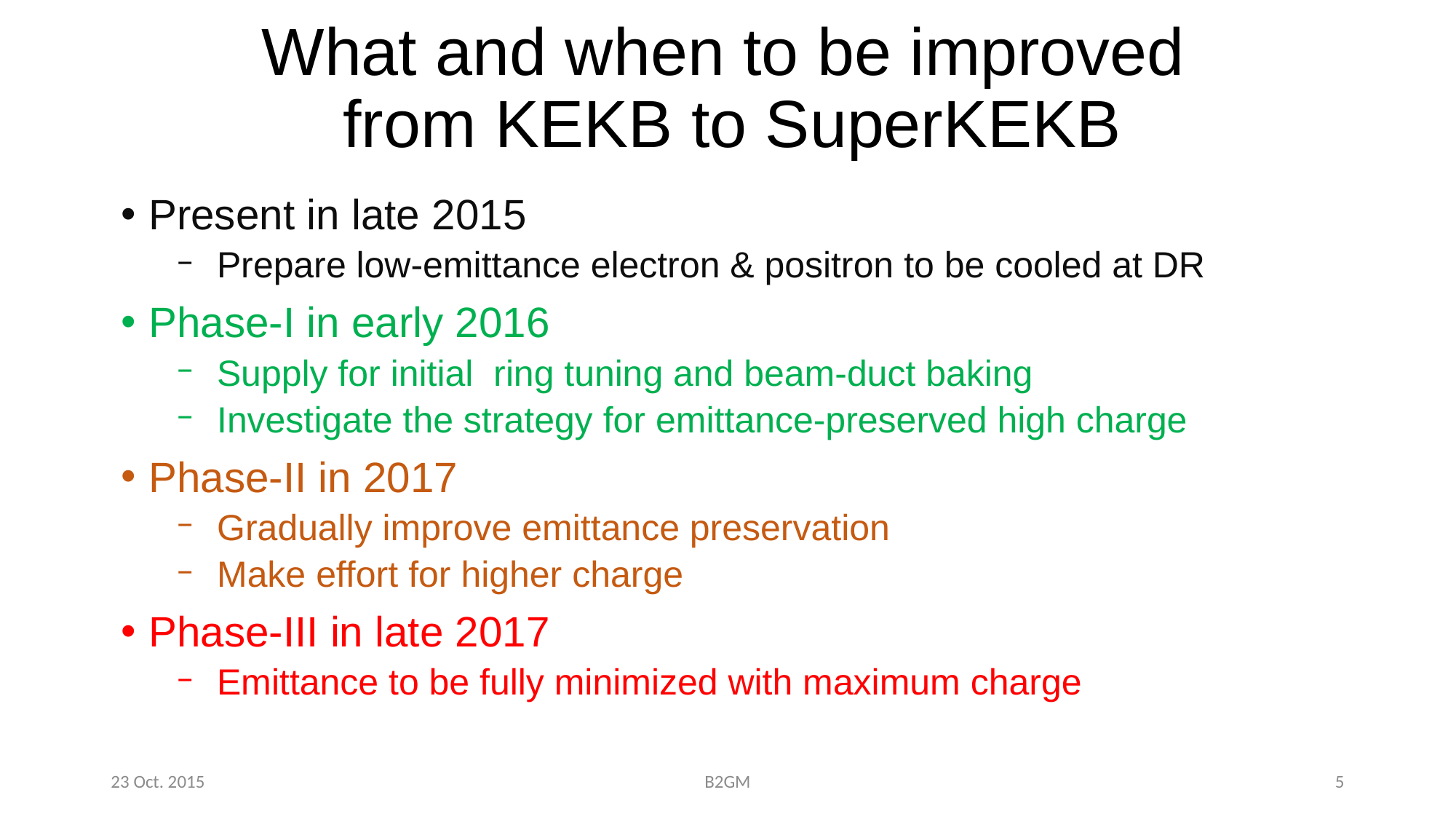

# What and when to be improved from KEKB to SuperKEKB
Present in late 2015
Prepare low-emittance electron & positron to be cooled at DR
Phase-I in early 2016
Supply for initial  ring tuning and beam-duct baking
Investigate the strategy for emittance-preserved high charge
Phase-II in 2017
Gradually improve emittance preservation
Make effort for higher charge
Phase-III in late 2017
Emittance to be fully minimized with maximum charge
23 Oct. 2015
B2GM
5